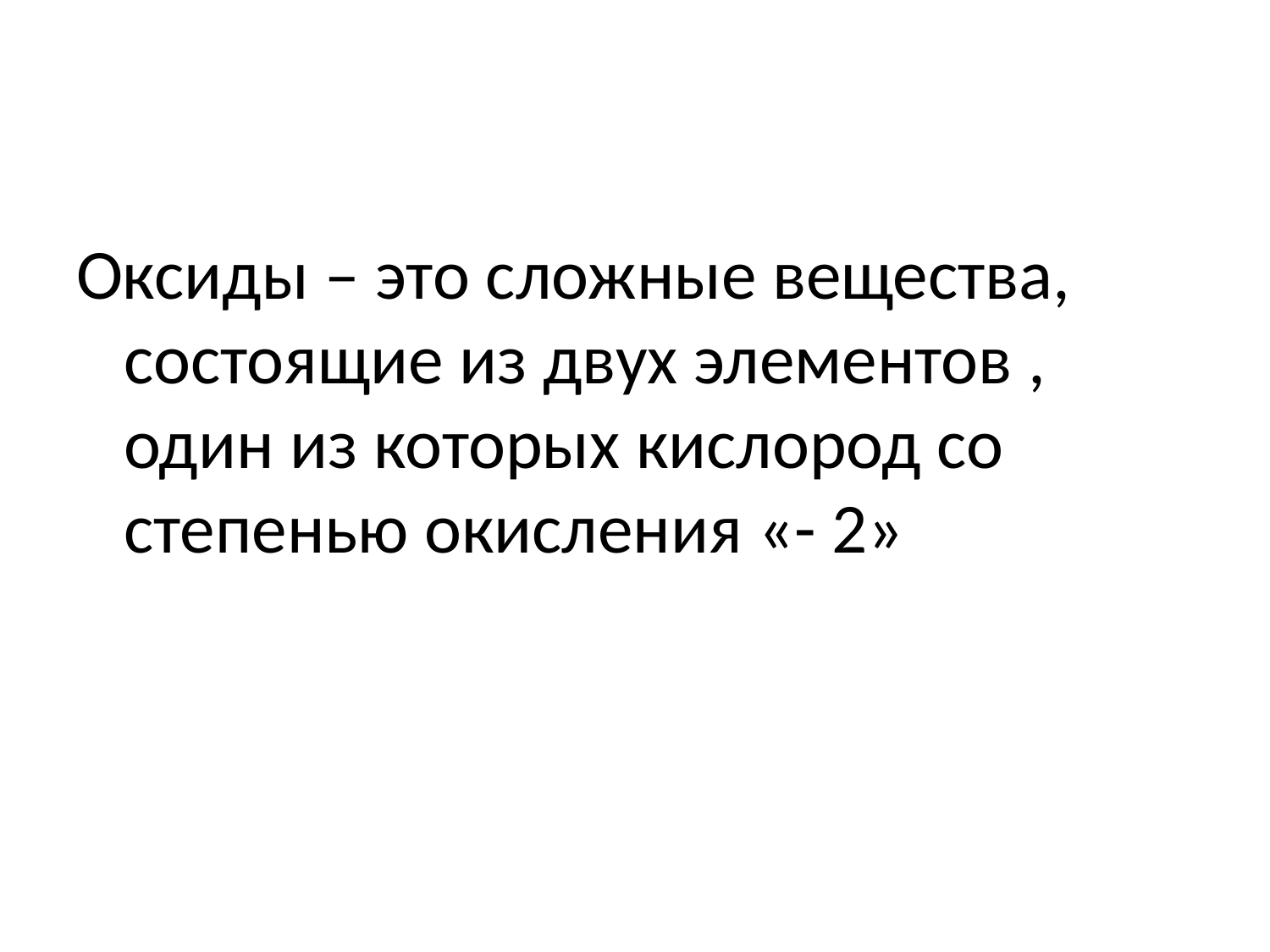

Оксиды – это сложные вещества, состоящие из двух элементов , один из которых кислород со степенью окисления «- 2»